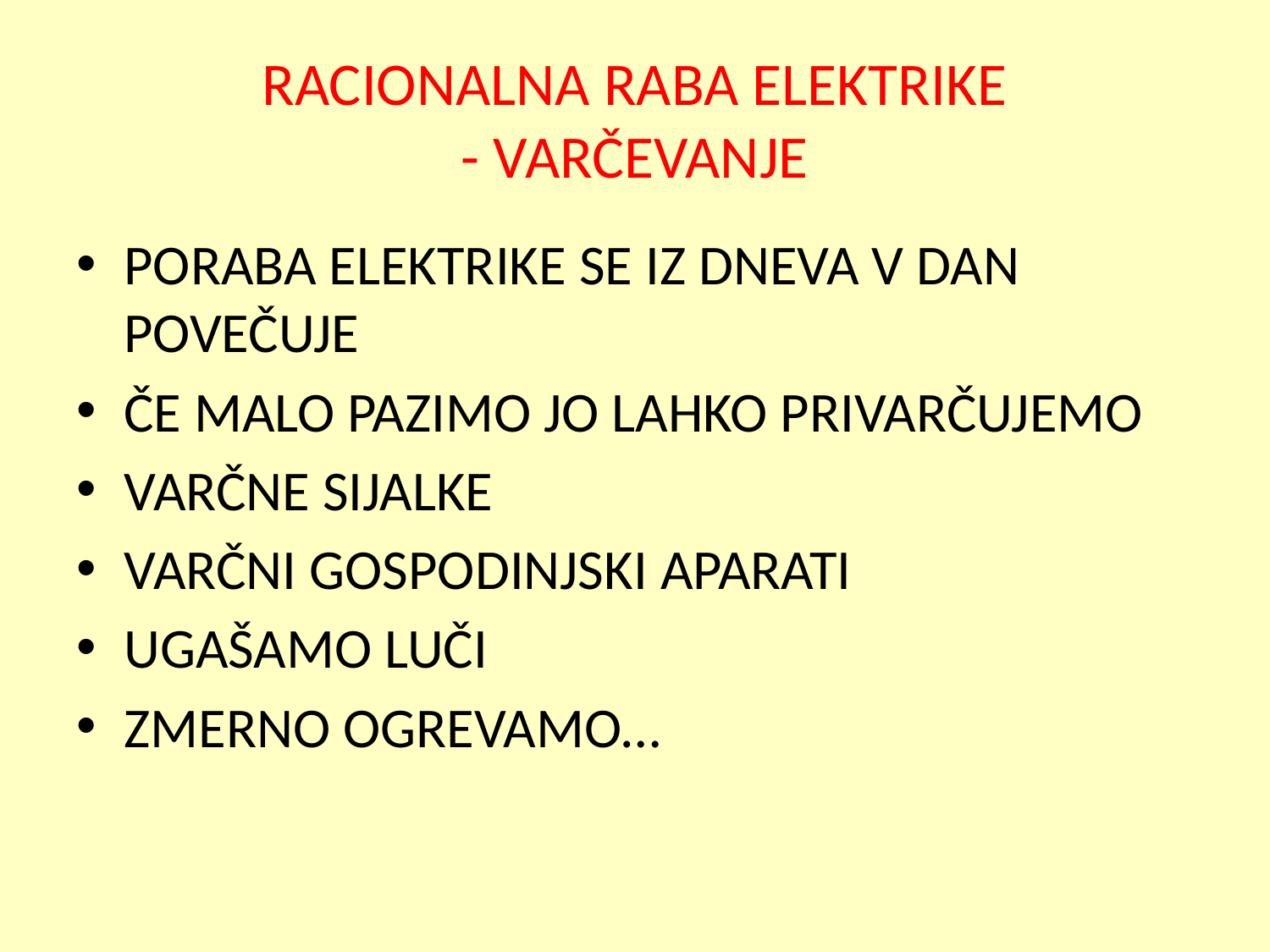

# RACIONALNA RABA ELEKTRIKE - VARČEVANJE
PORABA ELEKTRIKE SE IZ DNEVA V DAN POVEČUJE
ČE MALO PAZIMO JO LAHKO PRIVARČUJEMO
VARČNE SIJALKE
VARČNI GOSPODINJSKI APARATI
UGAŠAMO LUČI
ZMERNO OGREVAMO…